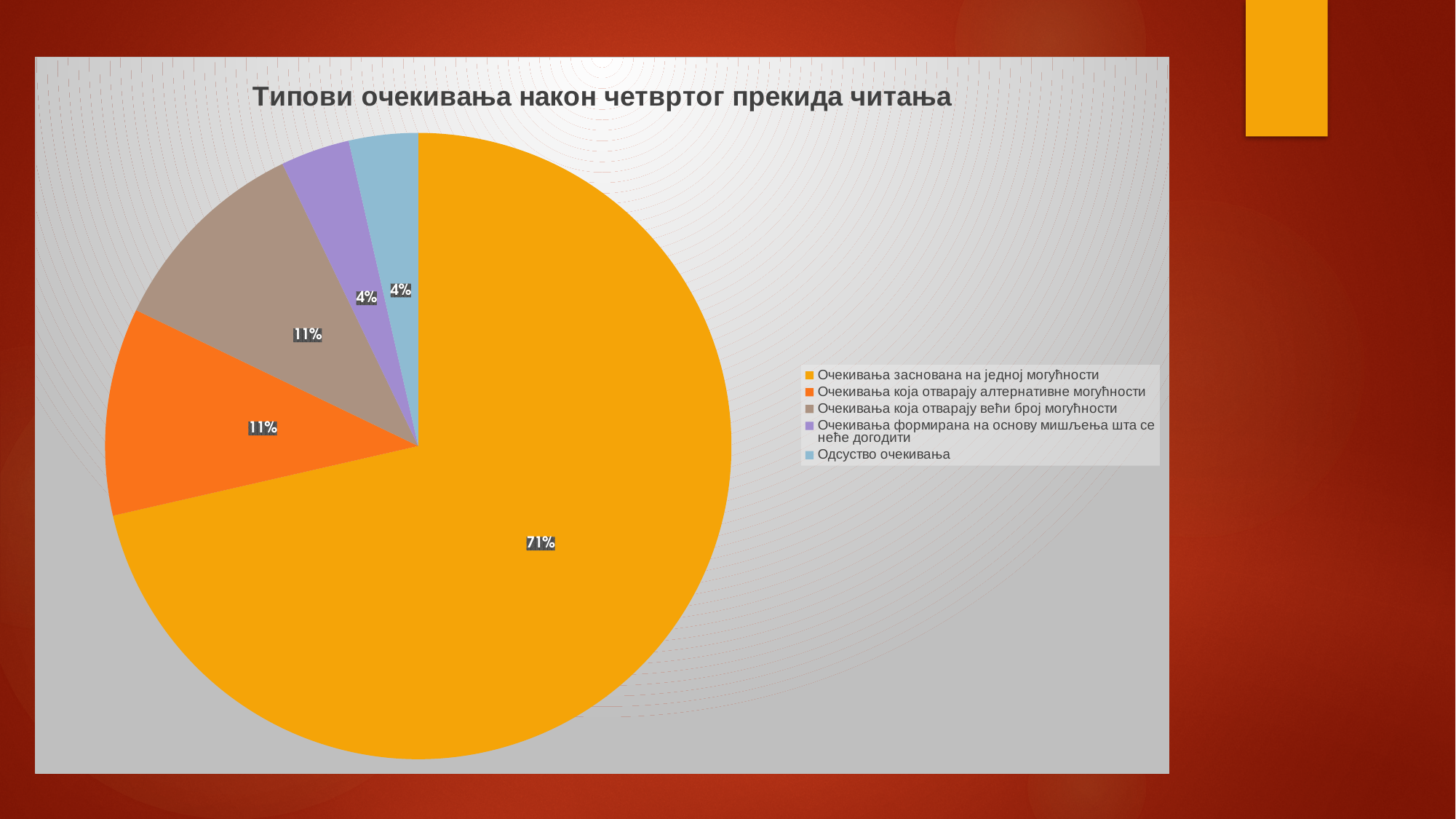

### Chart: Типови очекивања након четвртог прекида читања

| Category | Sales |
|---|---|
| Очекивања заснована на једној могућности | 20.0 |
| Очекивања која отварају алтернативне могућности | 3.0 |
| Очекивања која отварају већи број могућности | 3.0 |
| Очекивања формирана на основу мишљења шта се неће догодити | 1.0 |
| Одсуство очекивања | 1.0 |